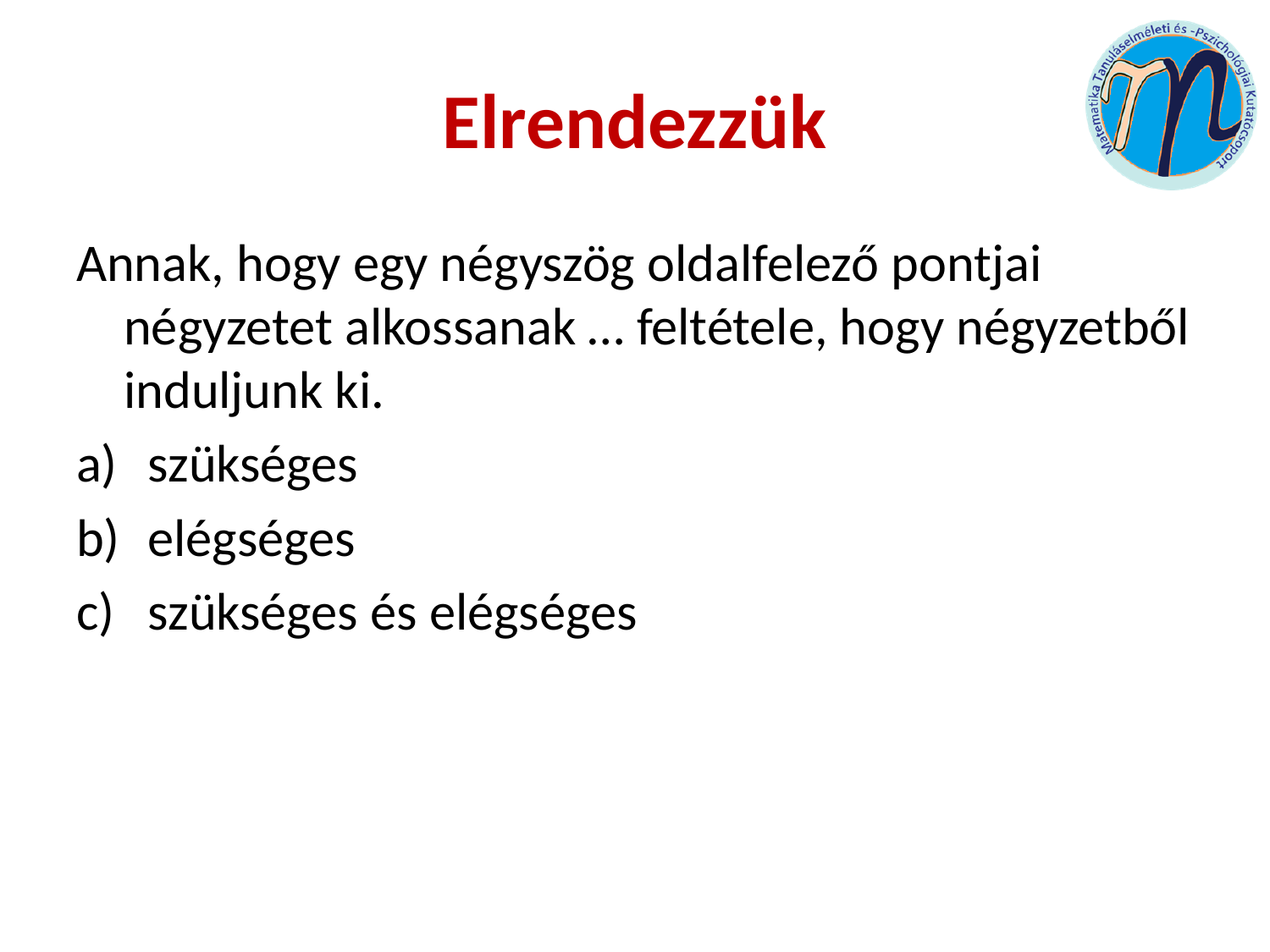

# Elrendezzük
Annak, hogy egy négyszög oldalfelező pontjai négyzetet alkossanak … feltétele, hogy négyzetből induljunk ki.
szükséges
elégséges
szükséges és elégséges